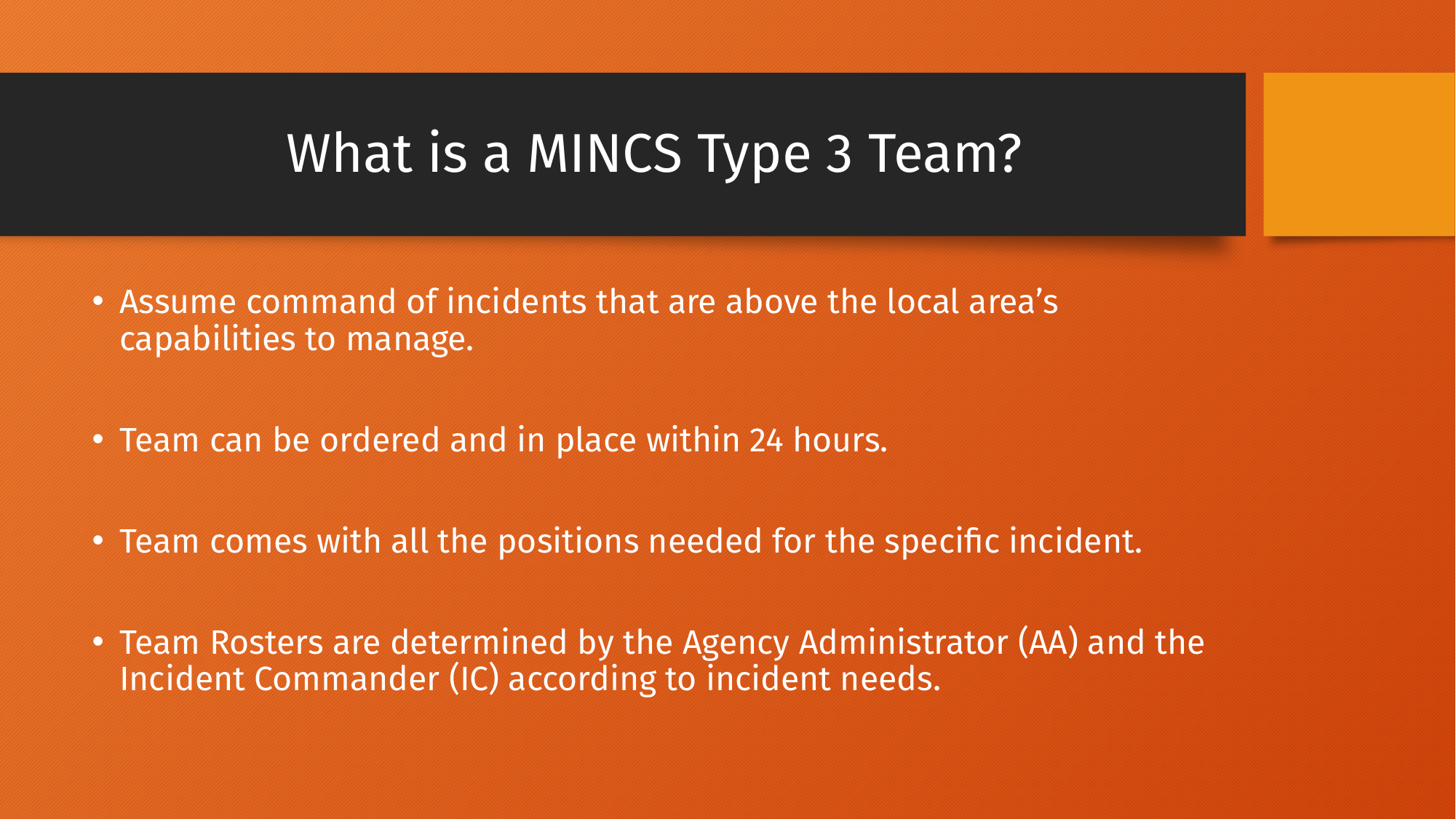

# What is a MINCS Type 3 Team?
Assume command of incidents that are above the local area’s capabilities to manage.

Team can be ordered and in place within 24 hours.

Team comes with all the positions needed for the specific incident.

Team Rosters are determined by the Agency Administrator (AA) and the Incident Commander (IC) according to incident needs.